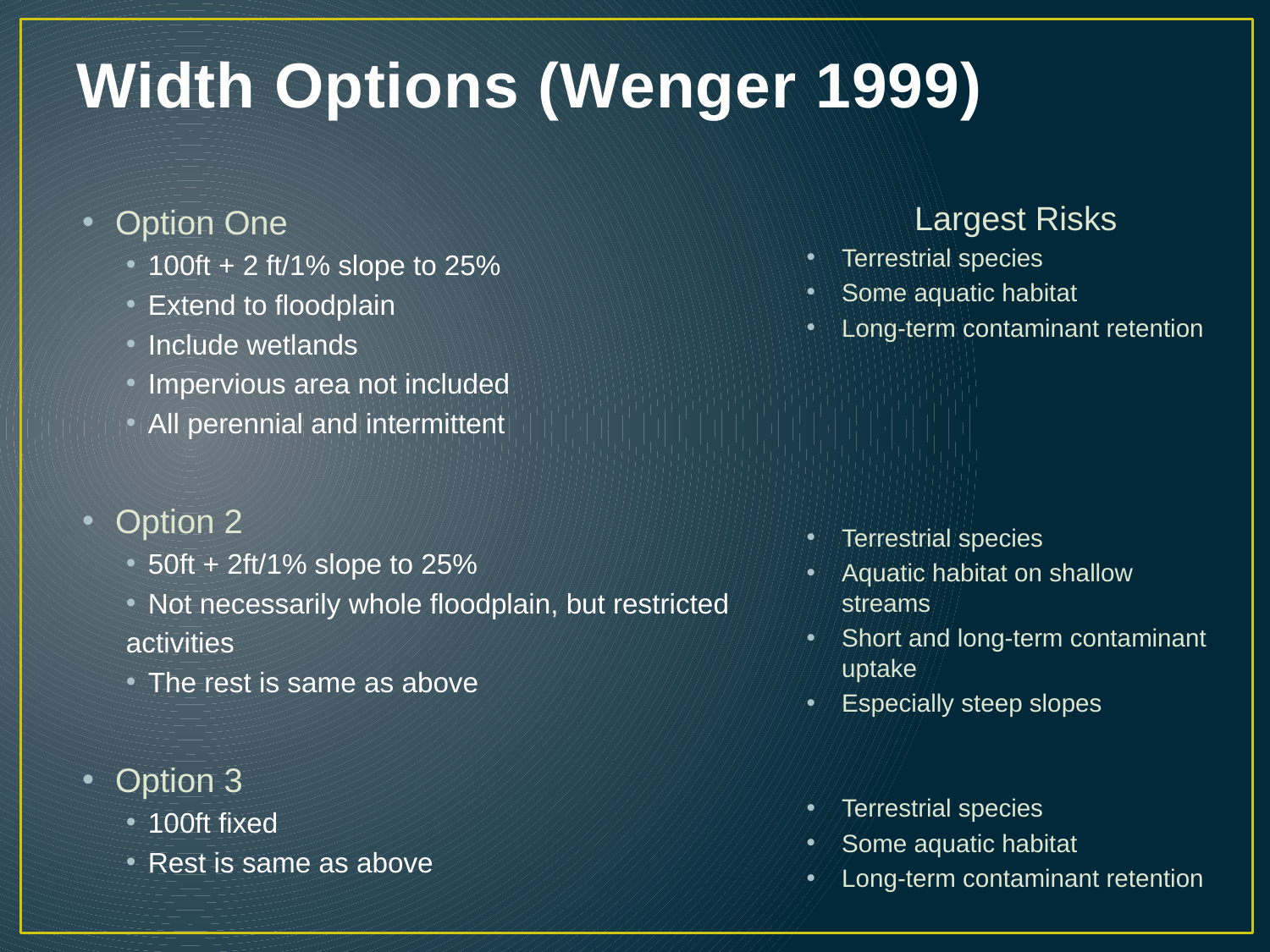

# Width Options (Wenger 1999)
Largest Risks
Terrestrial species
Some aquatic habitat
Long-term contaminant retention

Terrestrial species
Aquatic habitat on shallow streams
Short and long-term contaminant uptake
Especially steep slopes

Terrestrial species
Some aquatic habitat
Long-term contaminant retention
Option One
100ft + 2 ft/1% slope to 25%
Extend to floodplain
Include wetlands
Impervious area not included
All perennial and intermittent

Option 2
50ft + 2ft/1% slope to 25%
Not necessarily whole floodplain, but restricted
activities
The rest is same as above

Option 3
100ft fixed
Rest is same as above